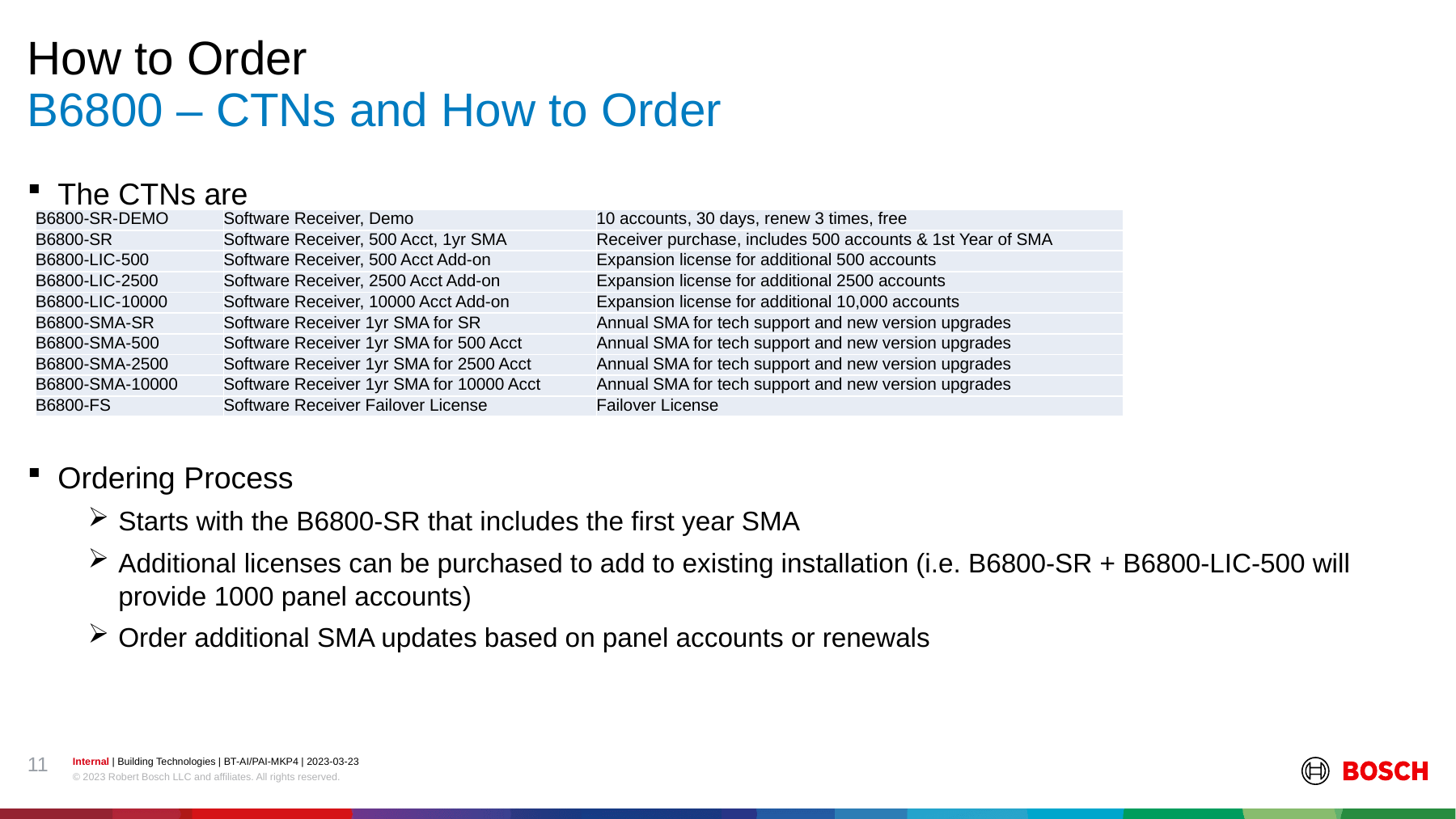

How to Order
# B6800 – CTNs and How to Order
The CTNs are

Ordering Process
Starts with the B6800-SR that includes the first year SMA
Additional licenses can be purchased to add to existing installation (i.e. B6800-SR + B6800-LIC-500 will provide 1000 panel accounts)
Order additional SMA updates based on panel accounts or renewals
| B6800-SR-DEMO | Software Receiver, Demo | 10 accounts, 30 days, renew 3 times, free |
| --- | --- | --- |
| B6800-SR | Software Receiver, 500 Acct, 1yr SMA | Receiver purchase, includes 500 accounts & 1st Year of SMA |
| B6800-LIC-500 | Software Receiver, 500 Acct Add-on | Expansion license for additional 500 accounts |
| B6800-LIC-2500 | Software Receiver, 2500 Acct Add-on | Expansion license for additional 2500 accounts |
| B6800-LIC-10000 | Software Receiver, 10000 Acct Add-on | Expansion license for additional 10,000 accounts |
| B6800-SMA-SR | Software Receiver 1yr SMA for SR | Annual SMA for tech support and new version upgrades |
| B6800-SMA-500 | Software Receiver 1yr SMA for 500 Acct | Annual SMA for tech support and new version upgrades |
| B6800-SMA-2500 | Software Receiver 1yr SMA for 2500 Acct | Annual SMA for tech support and new version upgrades |
| B6800-SMA-10000 | Software Receiver 1yr SMA for 10000 Acct | Annual SMA for tech support and new version upgrades |
| B6800-FS | Software Receiver Failover License | Failover License |
11